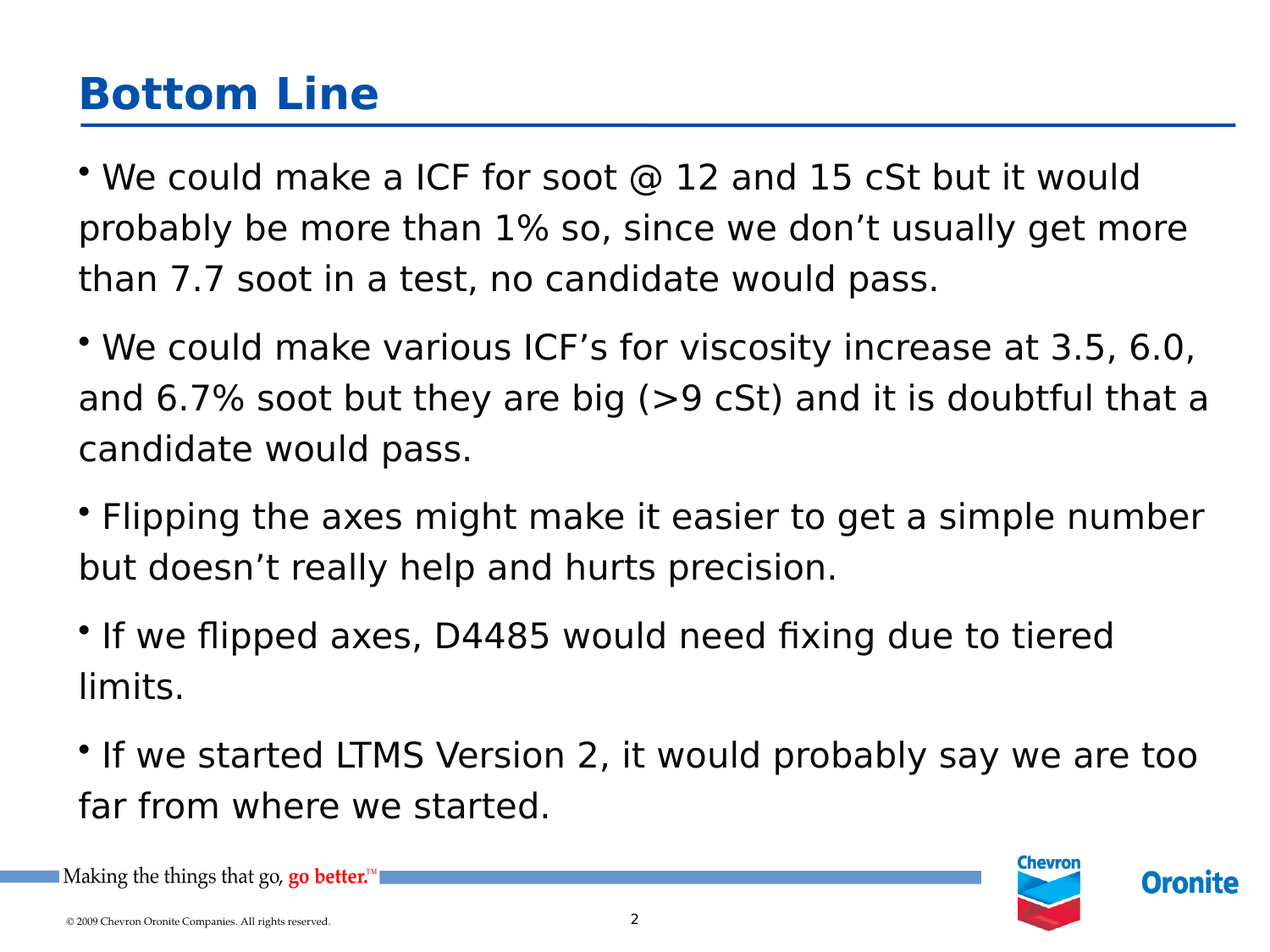

# Bottom Line
 We could make a ICF for soot @ 12 and 15 cSt but it would probably be more than 1% so, since we don’t usually get more than 7.7 soot in a test, no candidate would pass.
 We could make various ICF’s for viscosity increase at 3.5, 6.0, and 6.7% soot but they are big (>9 cSt) and it is doubtful that a candidate would pass.
 Flipping the axes might make it easier to get a simple number but doesn’t really help and hurts precision.
 If we flipped axes, D4485 would need fixing due to tiered limits.
 If we started LTMS Version 2, it would probably say we are too far from where we started.